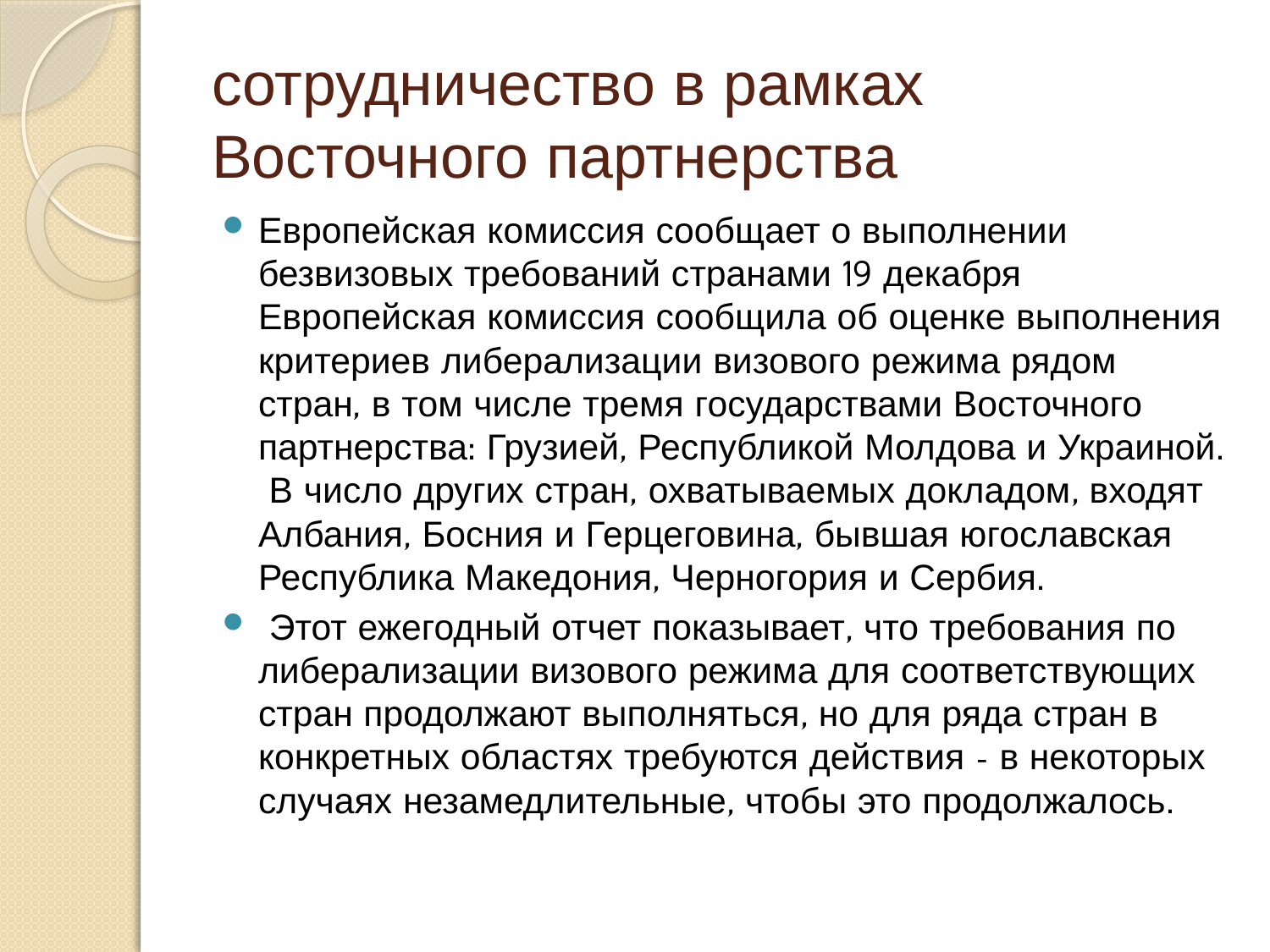

# сотрудничество в рамках Восточного партнерства
Европейская комиссия сообщает о выполнении безвизовых требований странами 19 декабря Европейская комиссия сообщила об оценке выполнения критериев либерализации визового режима рядом стран, в том числе тремя государствами Восточного партнерства: Грузией, Республикой Молдова и Украиной.  В число других стран, охватываемых докладом, входят Албания, Босния и Герцеговина, бывшая югославская Республика Македония, Черногория и Сербия.
 Этот ежегодный отчет показывает, что требования по либерализации визового режима для соответствующих стран продолжают выполняться, но для ряда стран в конкретных областях требуются действия - в некоторых случаях незамедлительные, чтобы это продолжалось.